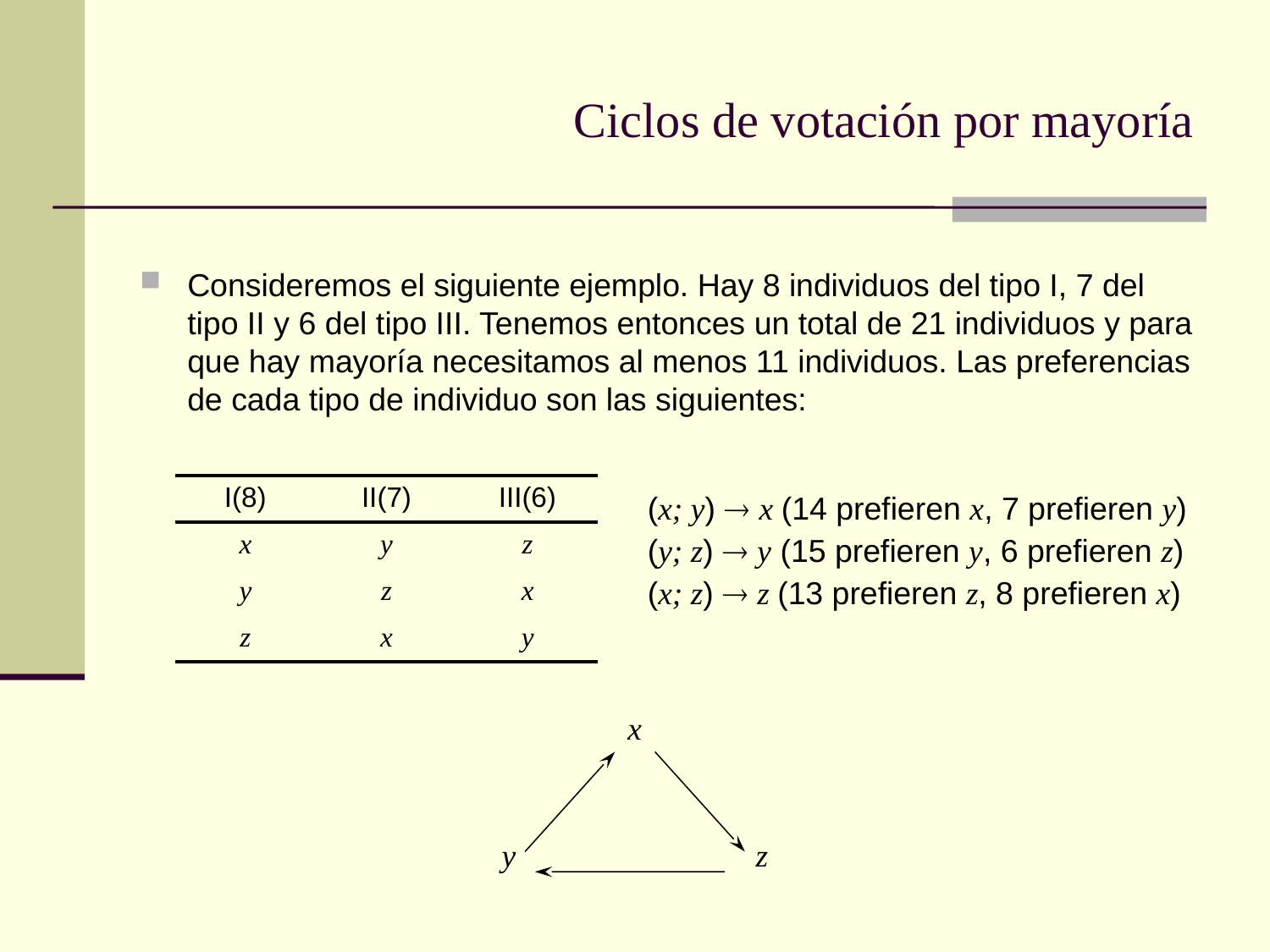

# Ciclos de votación por mayoría
Consideremos el siguiente ejemplo. Hay 8 individuos del tipo I, 7 del tipo II y 6 del tipo III. Tenemos entonces un total de 21 individuos y para que hay mayoría necesitamos al menos 11 individuos. Las preferencias de cada tipo de individuo son las siguientes:
| I(8) | II(7) | III(6) |
| --- | --- | --- |
| x | y | z |
| y | z | x |
| z | x | y |
(x; y) → x (14 prefieren x, 7 prefieren y)
(y; z) → y (15 prefieren y, 6 prefieren z)
(x; z) → z (13 prefieren z, 8 prefieren x)
x

y  		z